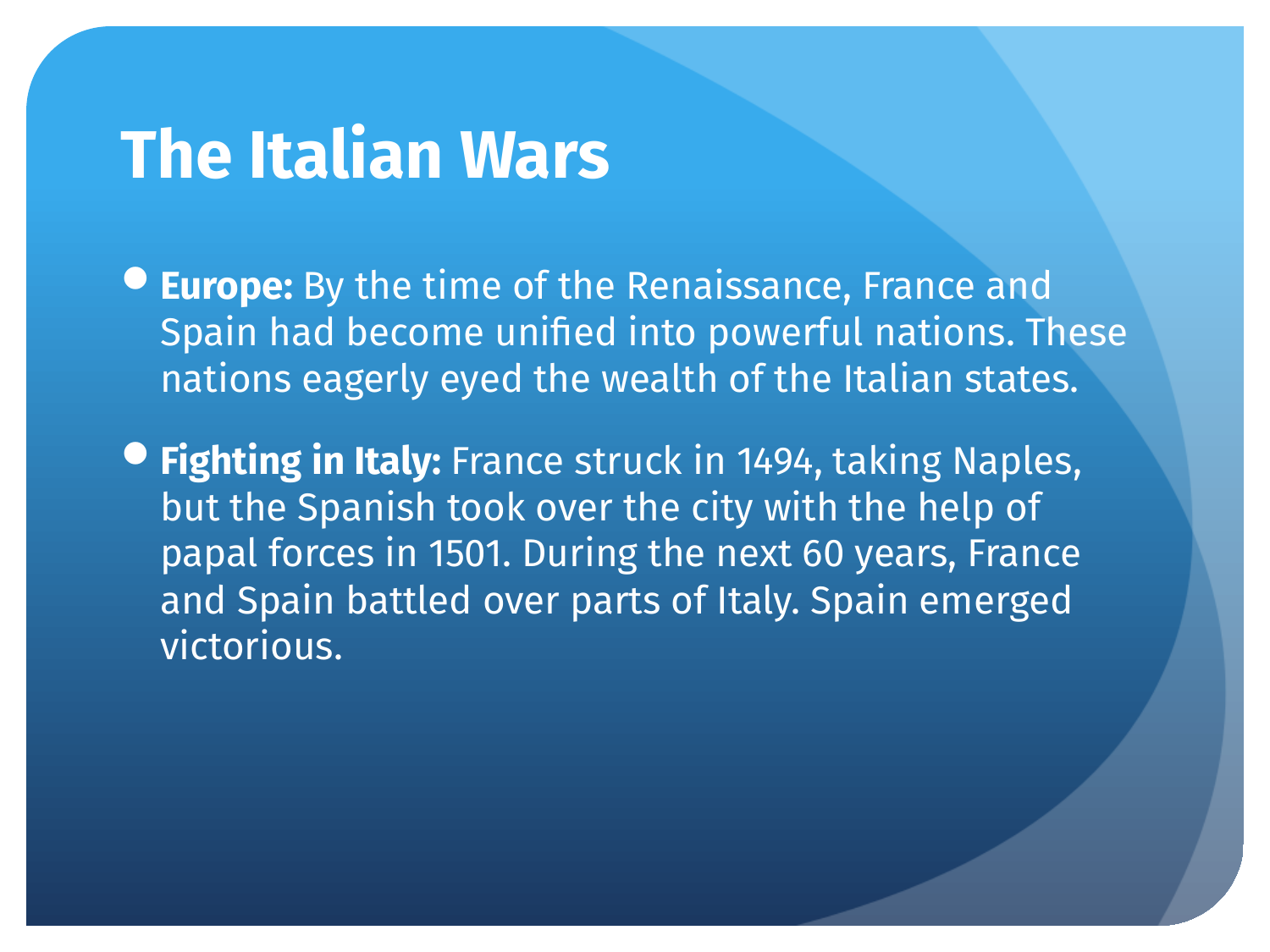

# The Italian Wars
Europe: By the time of the Renaissance, France and Spain had become unified into powerful nations. These nations eagerly eyed the wealth of the Italian states.
Fighting in Italy: France struck in 1494, taking Naples, but the Spanish took over the city with the help of papal forces in 1501. During the next 60 years, France and Spain battled over parts of Italy. Spain emerged victorious.